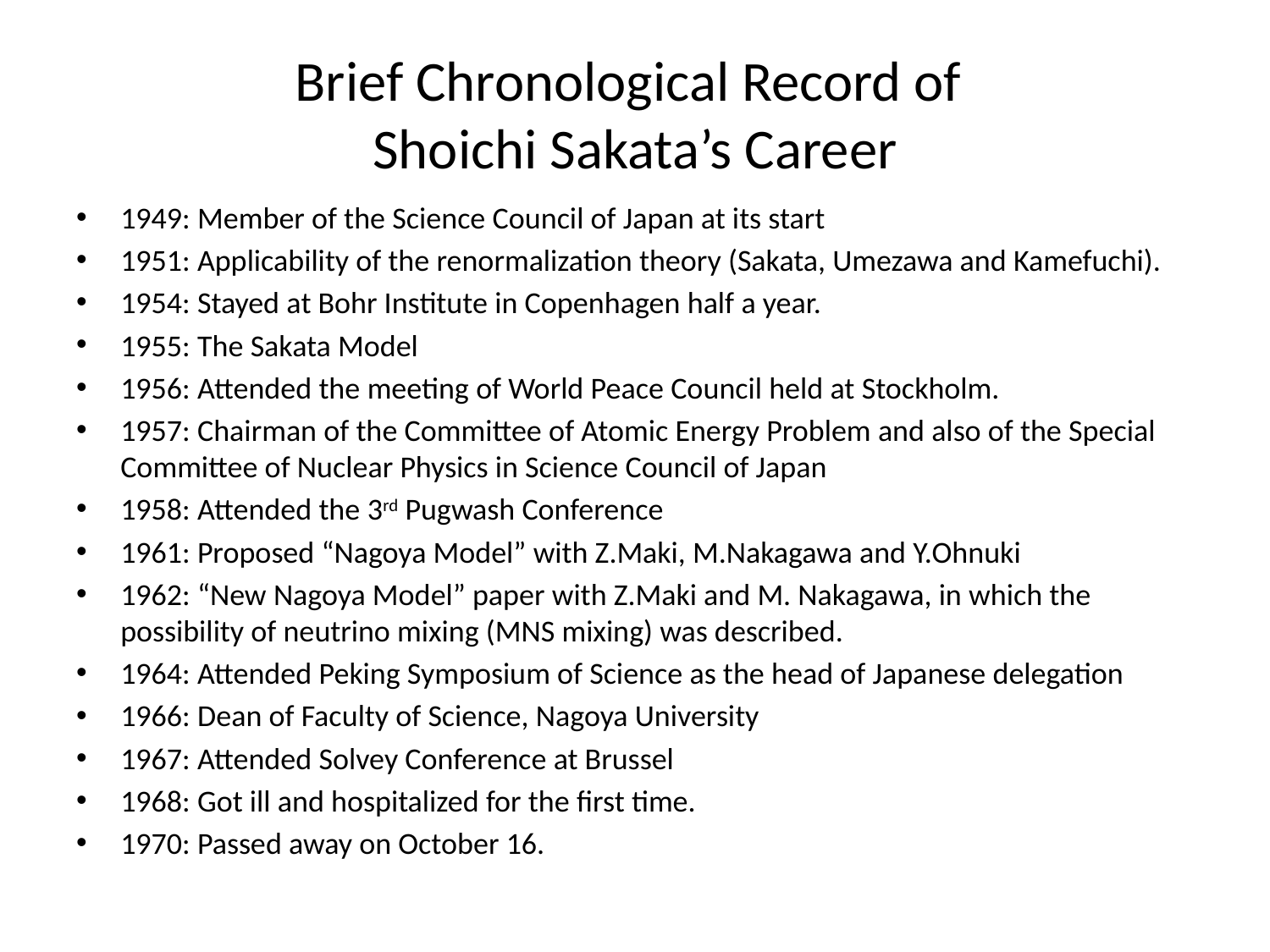

# Brief Chronological Record of Shoichi Sakata’s Career
1949: Member of the Science Council of Japan at its start
1951: Applicability of the renormalization theory (Sakata, Umezawa and Kamefuchi).
1954: Stayed at Bohr Institute in Copenhagen half a year.
1955: The Sakata Model
1956: Attended the meeting of World Peace Council held at Stockholm.
1957: Chairman of the Committee of Atomic Energy Problem and also of the Special Committee of Nuclear Physics in Science Council of Japan
1958: Attended the 3rd Pugwash Conference
1961: Proposed “Nagoya Model” with Z.Maki, M.Nakagawa and Y.Ohnuki
1962: “New Nagoya Model” paper with Z.Maki and M. Nakagawa, in which the possibility of neutrino mixing (MNS mixing) was described.
1964: Attended Peking Symposium of Science as the head of Japanese delegation
1966: Dean of Faculty of Science, Nagoya University
1967: Attended Solvey Conference at Brussel
1968: Got ill and hospitalized for the first time.
1970: Passed away on October 16.